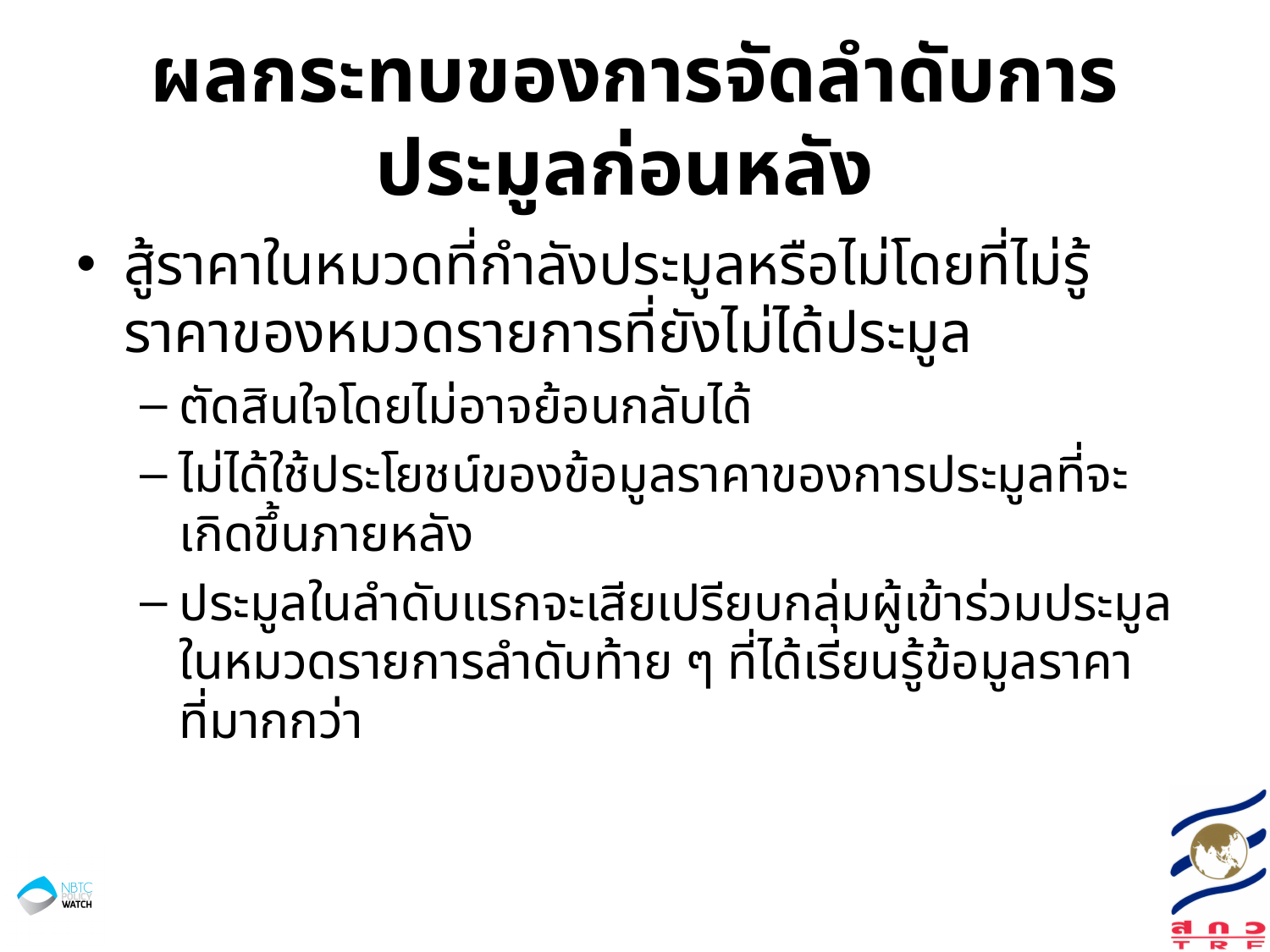

# ผลกระทบของการจัดลำดับการประมูลก่อนหลัง
สู้ราคาในหมวดที่กำลังประมูลหรือไม่โดยที่ไม่รู้ราคาของหมวดรายการที่ยังไม่ได้ประมูล
ตัดสินใจโดยไม่อาจย้อนกลับได้
ไม่ได้ใช้ประโยชน์ของข้อมูลราคาของการประมูลที่จะเกิดขึ้นภายหลัง
ประมูลในลำดับแรกจะเสียเปรียบกลุ่มผู้เข้าร่วมประมูลในหมวดรายการลำดับท้าย ๆ ที่ได้เรียนรู้ข้อมูลราคาที่มากกว่า